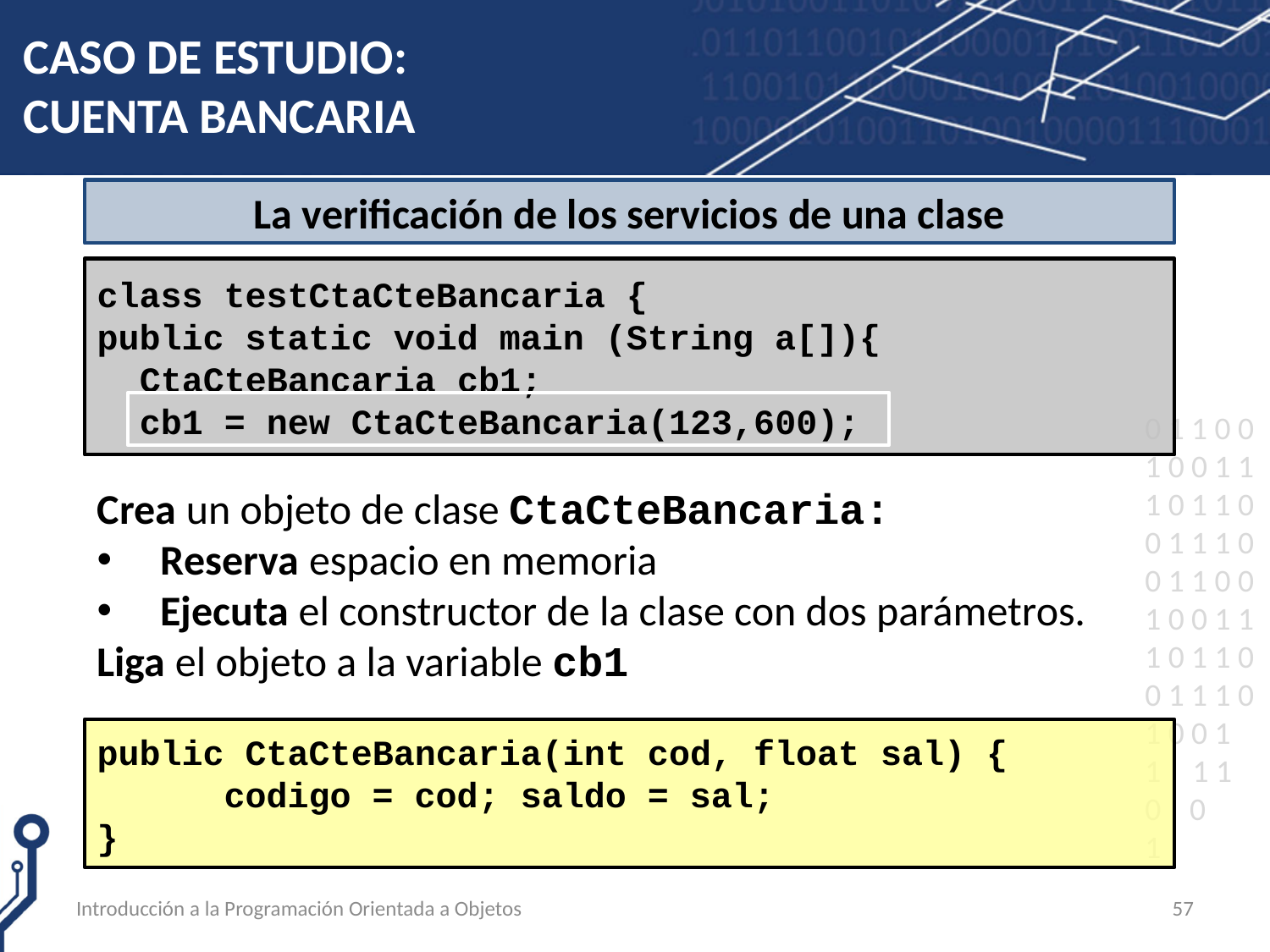

# CASO DE ESTUDIO: CUENTA BANCARIA
La verificación de los servicios de una clase
class testCtaCteBancaria {
public static void main (String a[]){
  CtaCteBancaria cb1;
  cb1 = new CtaCteBancaria(123,600);

Crea un objeto de clase CtaCteBancaria:
Reserva espacio en memoria
Ejecuta el constructor de la clase con dos parámetros.
Liga el objeto a la variable cb1
public CtaCteBancaria(int cod, float sal) {
	codigo = cod; saldo = sal;
}
Introducción a la Programación Orientada a Objetos
57